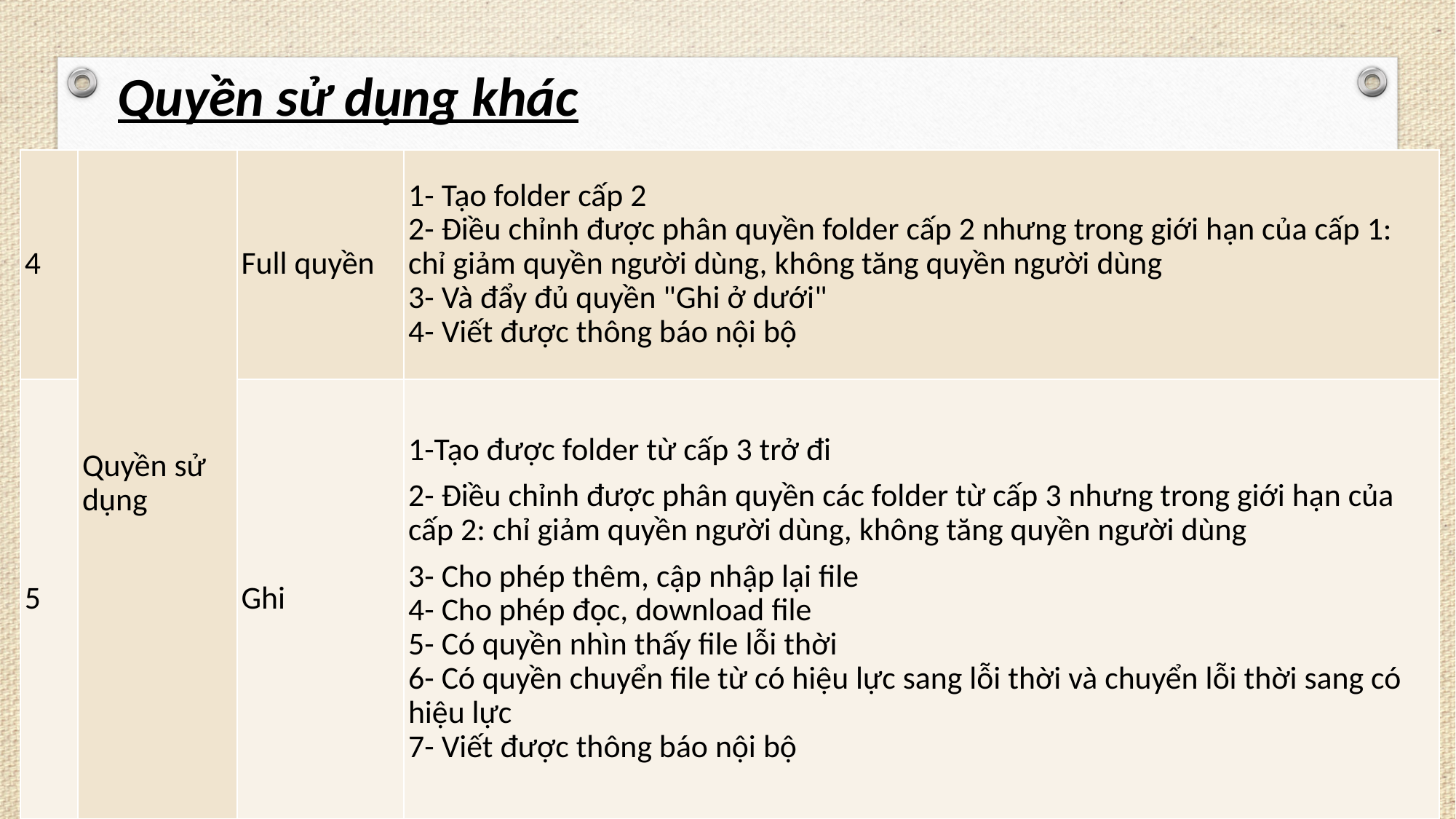

Quyền sử dụng khác
| 4 | Quyền sử dụng | Full quyền | 1- Tạo folder cấp 2 2- Điều chỉnh được phân quyền folder cấp 2 nhưng trong giới hạn của cấp 1: chỉ giảm quyền người dùng, không tăng quyền người dùng 3- Và đẩy đủ quyền "Ghi ở dưới" 4- Viết được thông báo nội bộ |
| --- | --- | --- | --- |
| 5 |  | Ghi | 1-Tạo được folder từ cấp 3 trở đi 2- Điều chỉnh được phân quyền các folder từ cấp 3 nhưng trong giới hạn của cấp 2: chỉ giảm quyền người dùng, không tăng quyền người dùng 3- Cho phép thêm, cập nhập lại file 4- Cho phép đọc, download file 5- Có quyền nhìn thấy file lỗi thời 6- Có quyền chuyển file từ có hiệu lực sang lỗi thời và chuyển lỗi thời sang có hiệu lực 7- Viết được thông báo nội bộ |